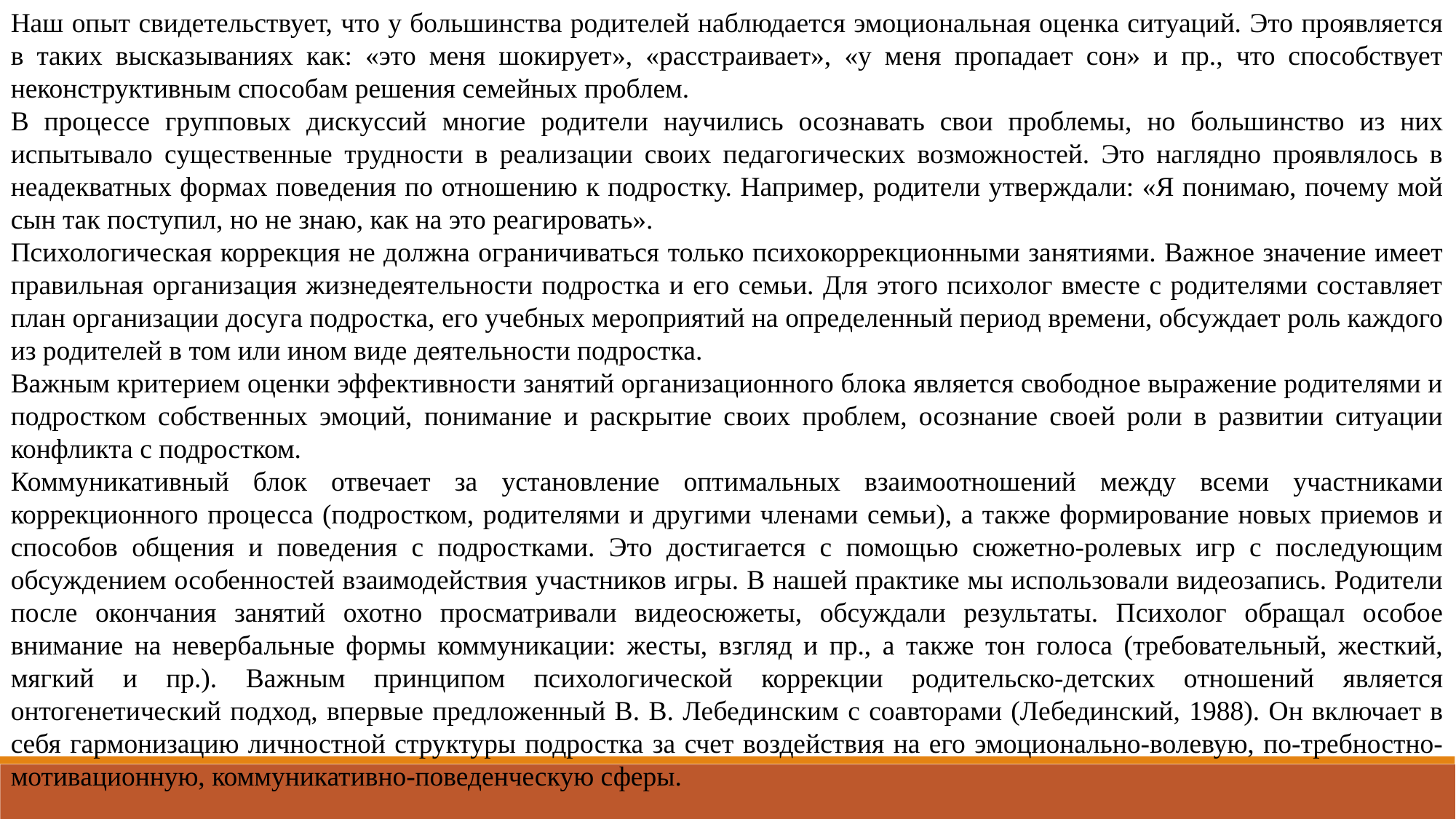

Наш опыт свидетельствует, что у большинства родителей наблюдается эмоциональная оценка ситуаций. Это проявляется в таких высказываниях как: «это меня шокирует», «расстраивает», «у меня пропадает сон» и пр., что способствует неконструктивным способам решения семейных проблем.
В процессе групповых дискуссий многие родители научились осознавать свои проблемы, но большинство из них испытывало существенные трудности в реализации своих педагогических возможностей. Это наглядно проявлялось в неадекватных формах поведения по отношению к подростку. Например, родители утверждали: «Я понимаю, почему мой сын так поступил, но не знаю, как на это реагировать».
Психологическая коррекция не должна ограничиваться только психокоррекционными занятиями. Важное значение имеет правильная организация жизнедеятельности подростка и его семьи. Для этого психолог вместе с родителями составляет план организации досуга подростка, его учебных мероприятий на определенный период времени, обсуждает роль каждого из родителей в том или ином виде деятельности подростка.
Важным критерием оценки эффективности занятий организационного блока является свободное выражение родителями и подростком собственных эмоций, понимание и раскрытие своих проблем, осознание своей роли в развитии ситуации конфликта с подростком.
Коммуникативный блок отвечает за установление оптимальных взаимоотношений между всеми участниками коррекционного процесса (подростком, родителями и другими членами семьи), а также формирование новых приемов и способов общения и поведения с подростками. Это достигается с помощью сюжетно-ролевых игр с последующим обсуждением особенностей взаимодействия участников игры. В нашей практике мы использовали видеозапись. Родители после окончания занятий охотно просматривали видеосюжеты, обсуждали результаты. Психолог обращал особое внимание на невербальные формы коммуникации: жесты, взгляд и пр., а также тон голоса (требовательный, жесткий, мягкий и пр.). Важным принципом психологической коррекции родительско-детских отношений является онтогенетический подход, впервые предложенный В. В. Лебединским с соавторами (Лебединский, 1988). Он включает в себя гармонизацию личностной структуры подростка за счет воздействия на его эмоционально-волевую, по-требностно-мотивационную, коммуникативно-поведенческую сферы.